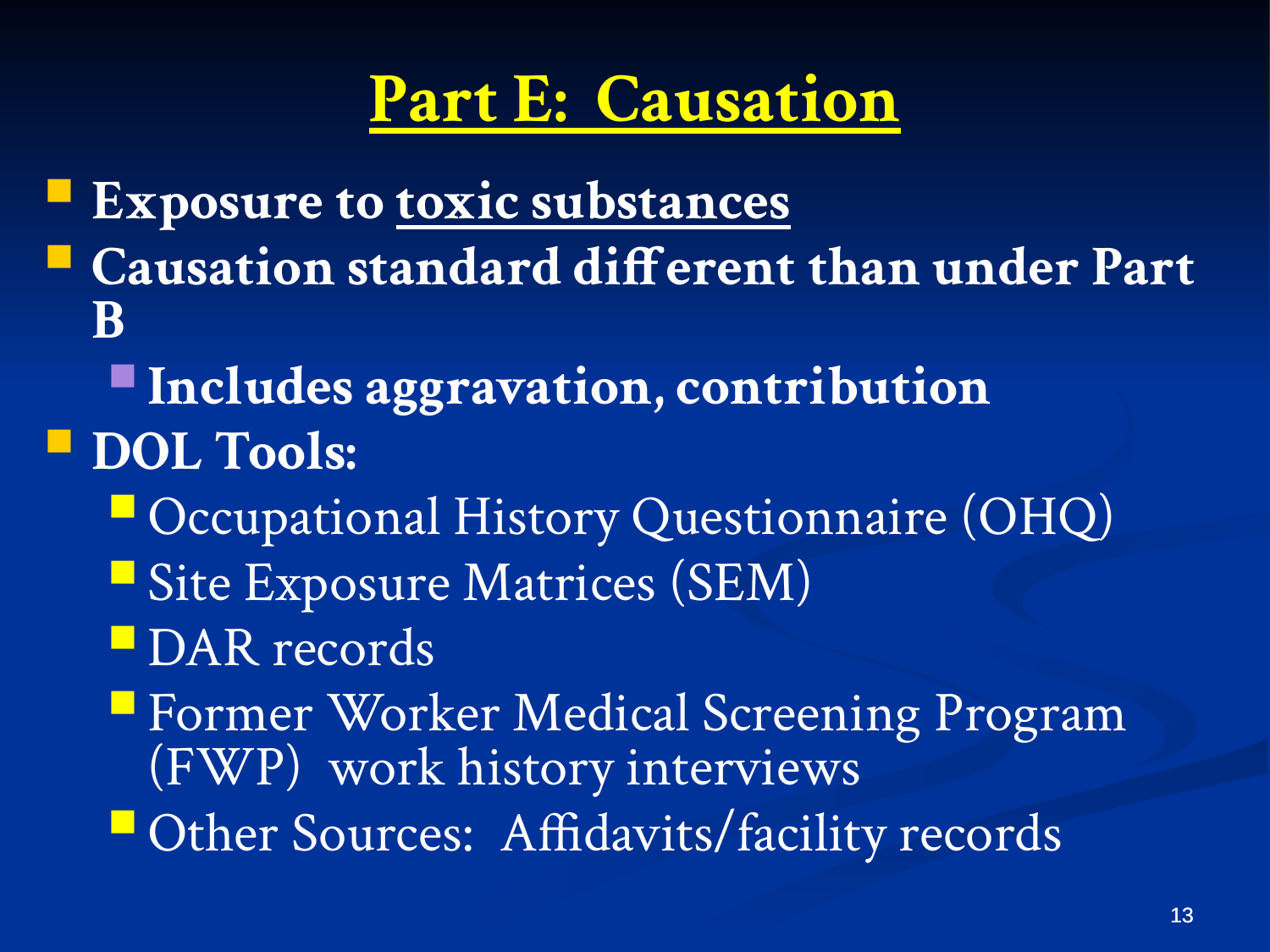

Part E:  Causation
Exposure to toxic substances
Causation standard different than under Part B
Includes aggravation, contribution
DOL Tools:
Occupational History Questionnaire (OHQ)
Site Exposure Matrices (SEM)
DAR records
Former Worker Medical Screening Program (FWP)  work history interviews
Other Sources:  Affidavits/facility records
13
13